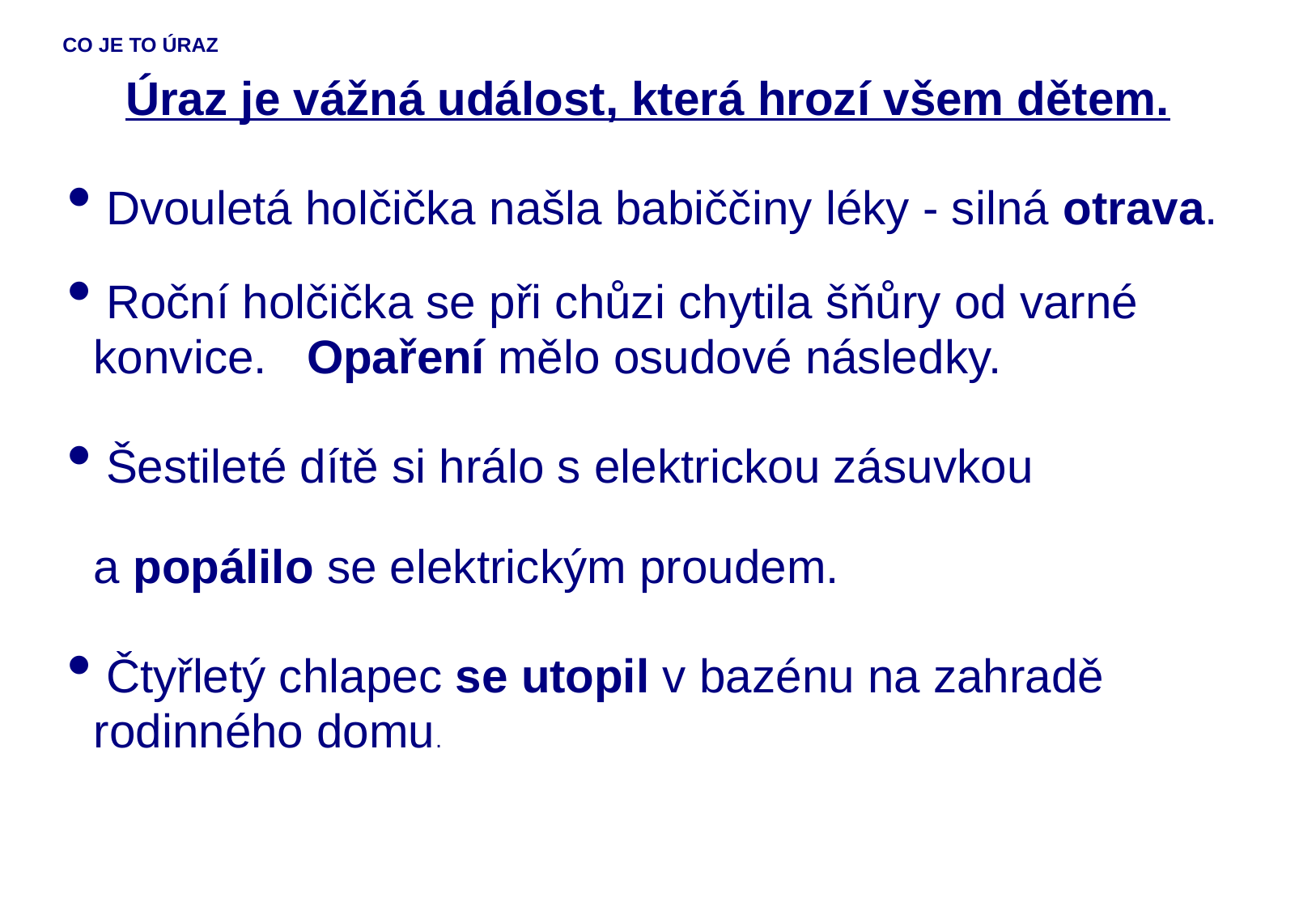

# CO JE TO ÚRAZ
Úraz je vážná událost, která hrozí všem dětem.

  Dvouletá holčička našla babiččiny léky - silná otrava.

  Roční holčička se při chůzi chytila šňůry od varné
  konvice.   Opaření mělo osudové následky.

  Šestileté dítě si hrálo s elektrickou zásuvkou
  a popálilo se elektrickým proudem.

  Čtyřletý chlapec se utopil v bazénu na zahradě
  rodinného domu.